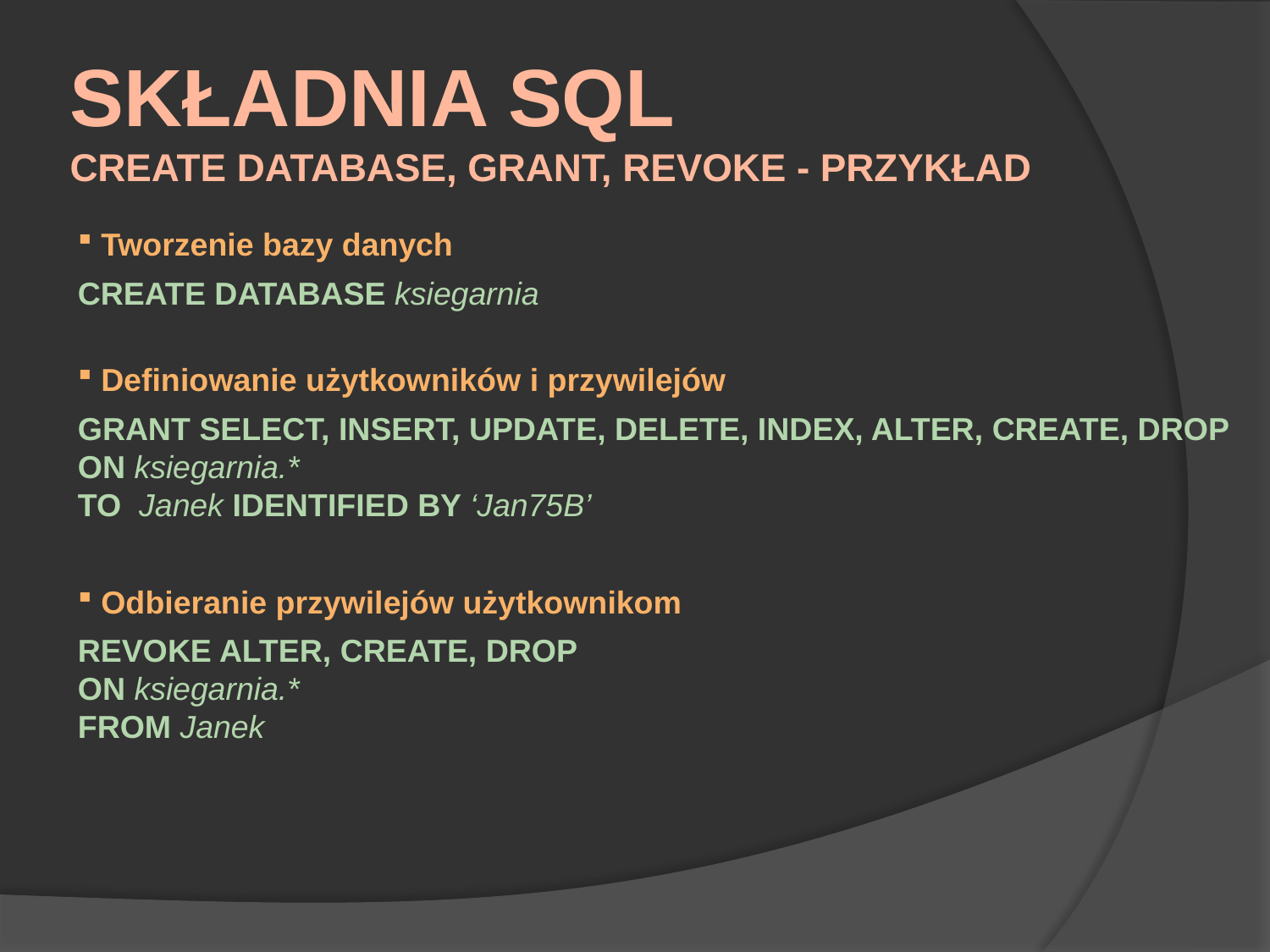

# Składnia SQL create DATABASE, grant, revoke - przykład
 Tworzenie bazy danych
CREATE DATABASE ksiegarnia

 Definiowanie użytkowników i przywilejów
GRANT SELECT, INSERT, UPDATE, DELETE, INDEX, ALTER, CREATE, DROP
ON ksiegarnia.*
TO  Janek IDENTIFIED BY ‘Jan75B’

 Odbieranie przywilejów użytkownikom
REVOKE ALTER, CREATE, DROP
ON ksiegarnia.*
FROM Janek